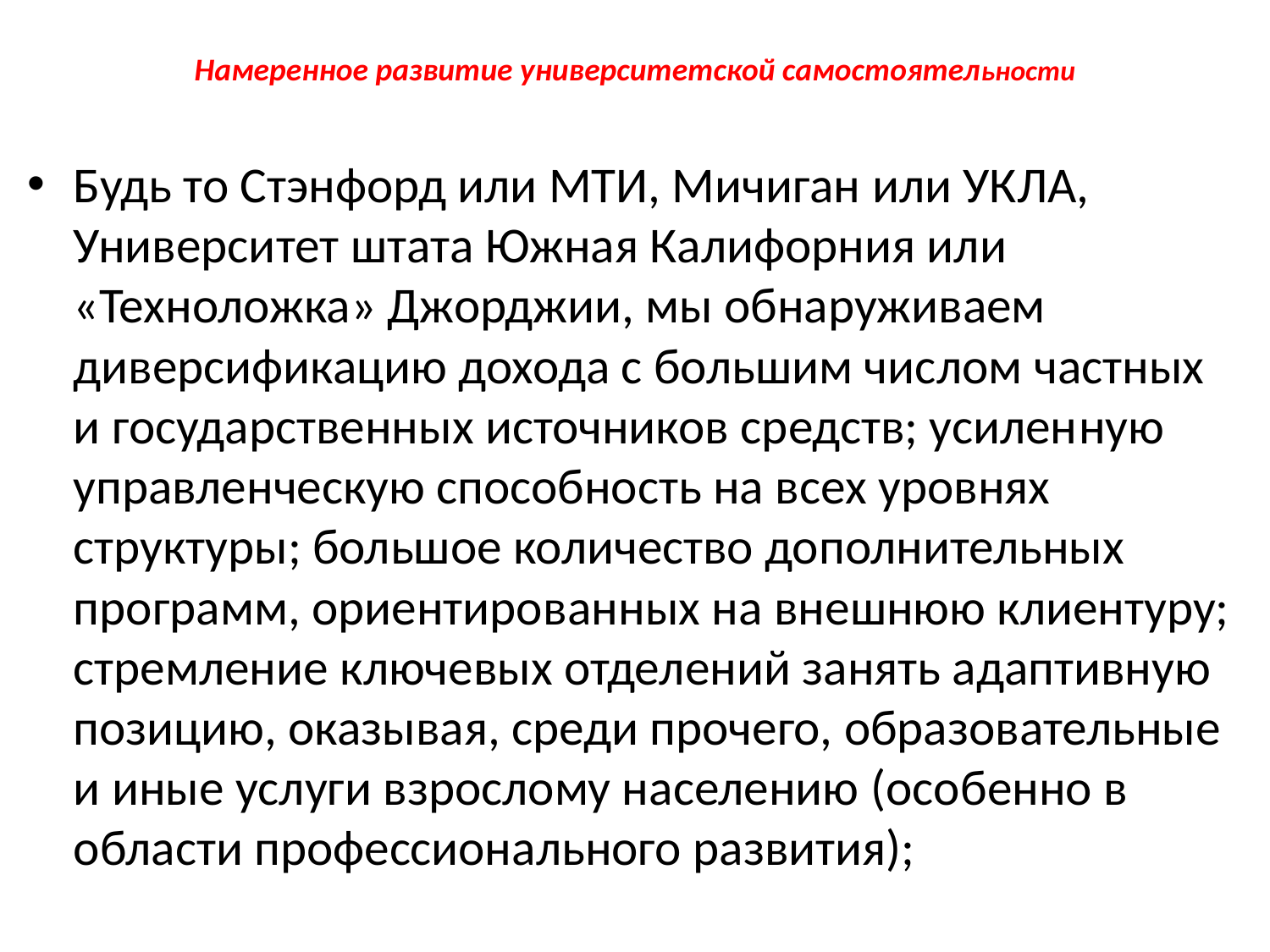

# Намеренное развитие университетской самостоятельности
Будь то Стэнфорд или МТИ, Мичиган или УКЛА, Универси­тет штата Южная Калифорния или «Техноложка» Джорджии, мы обнаруживаем диверсификацию дохода с большим чис­лом частных и государственных источников средств; усилен­ную управленческую способность на всех уровнях структуры; большое количество дополнительных программ, ориентиро­ванных на внешнюю клиентуру; стремление ключевых отде­лений занять адаптивную позицию, оказывая, среди прочего, образовательные и иные услуги взрослому населению (осо­бенно в области профессионального развития);